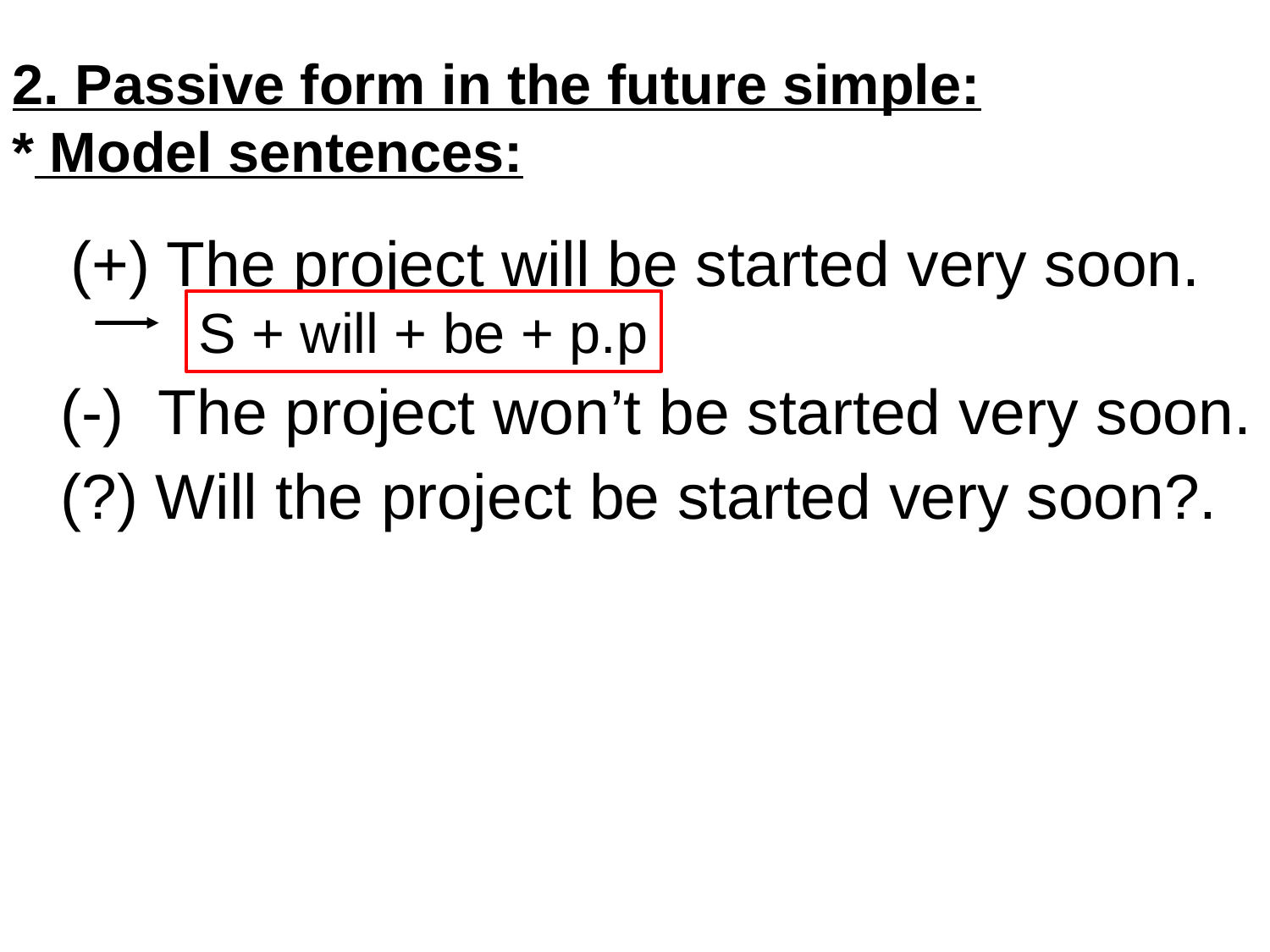

2. Passive form in the future simple:
* Model sentences:

(+) The project will be started very soon.
S + will + be + p.p

(-)  The project won’t be started very soon.
(?) Will the project be started very soon?.